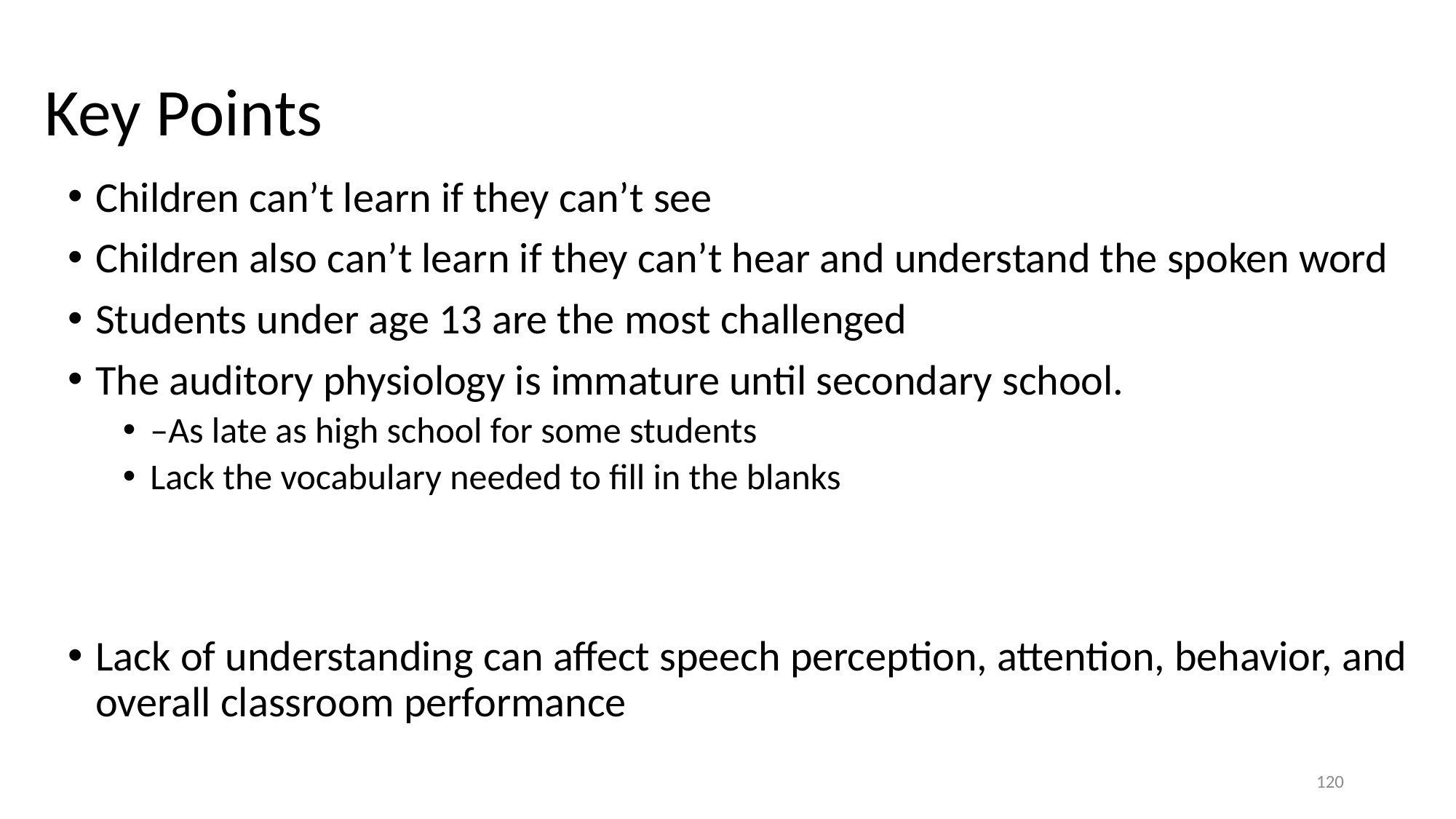

# Key Points
Children can’t learn if they can’t see
Children also can’t learn if they can’t hear and understand the spoken word
Students under age 13 are the most challenged
The auditory physiology is immature until secondary school.
–As late as high school for some students
Lack the vocabulary needed to fill in the blanks

Lack of understanding can affect speech perception, attention, behavior, and overall classroom performance

120